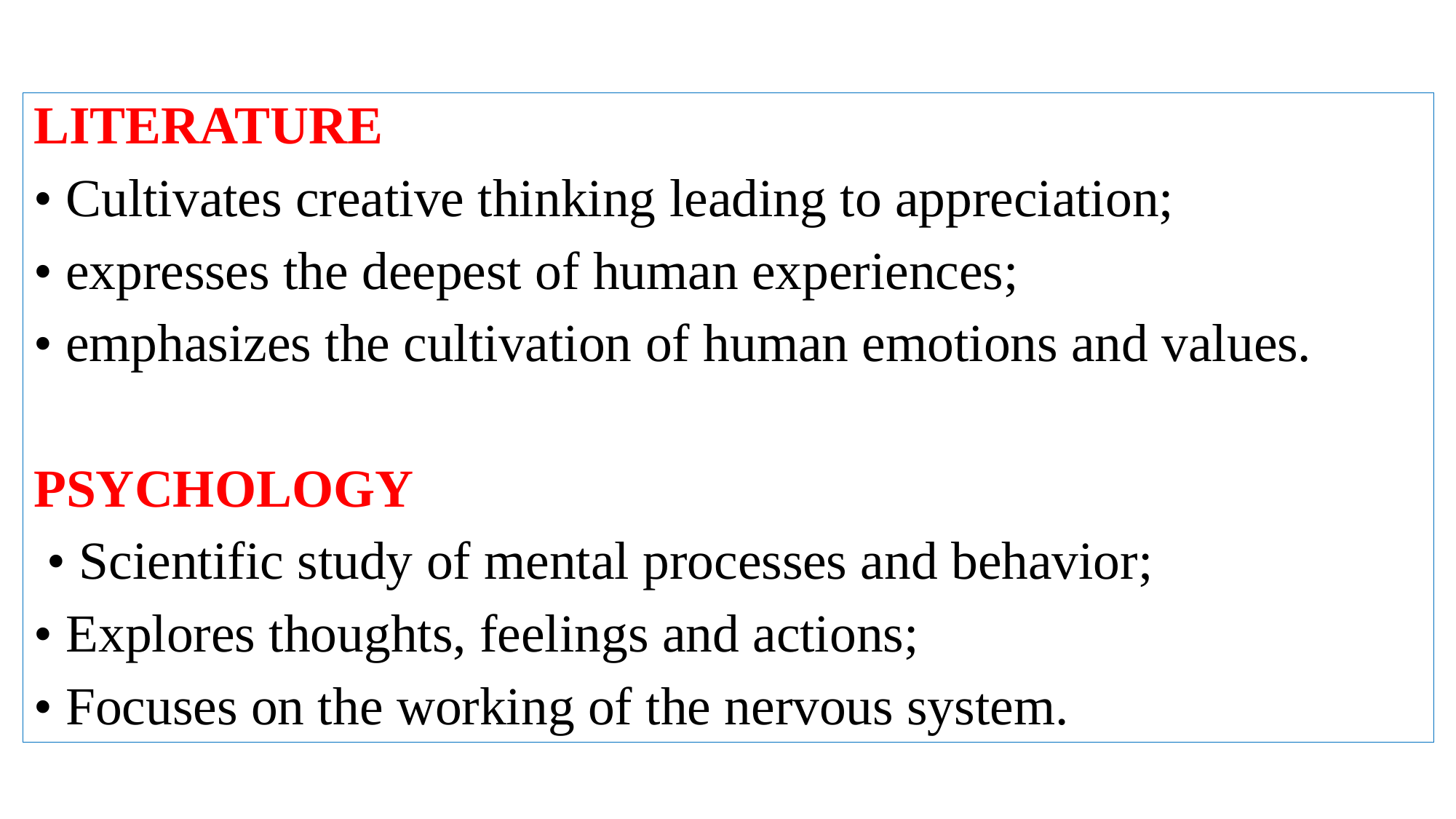

LITERATURE
• Cultivates creative thinking leading to appreciation;
• expresses the deepest of human experiences;
• emphasizes the cultivation of human emotions and values.

PSYCHOLOGY
 • Scientific study of mental processes and behavior;
• Explores thoughts, feelings and actions;
• Focuses on the working of the nervous system.